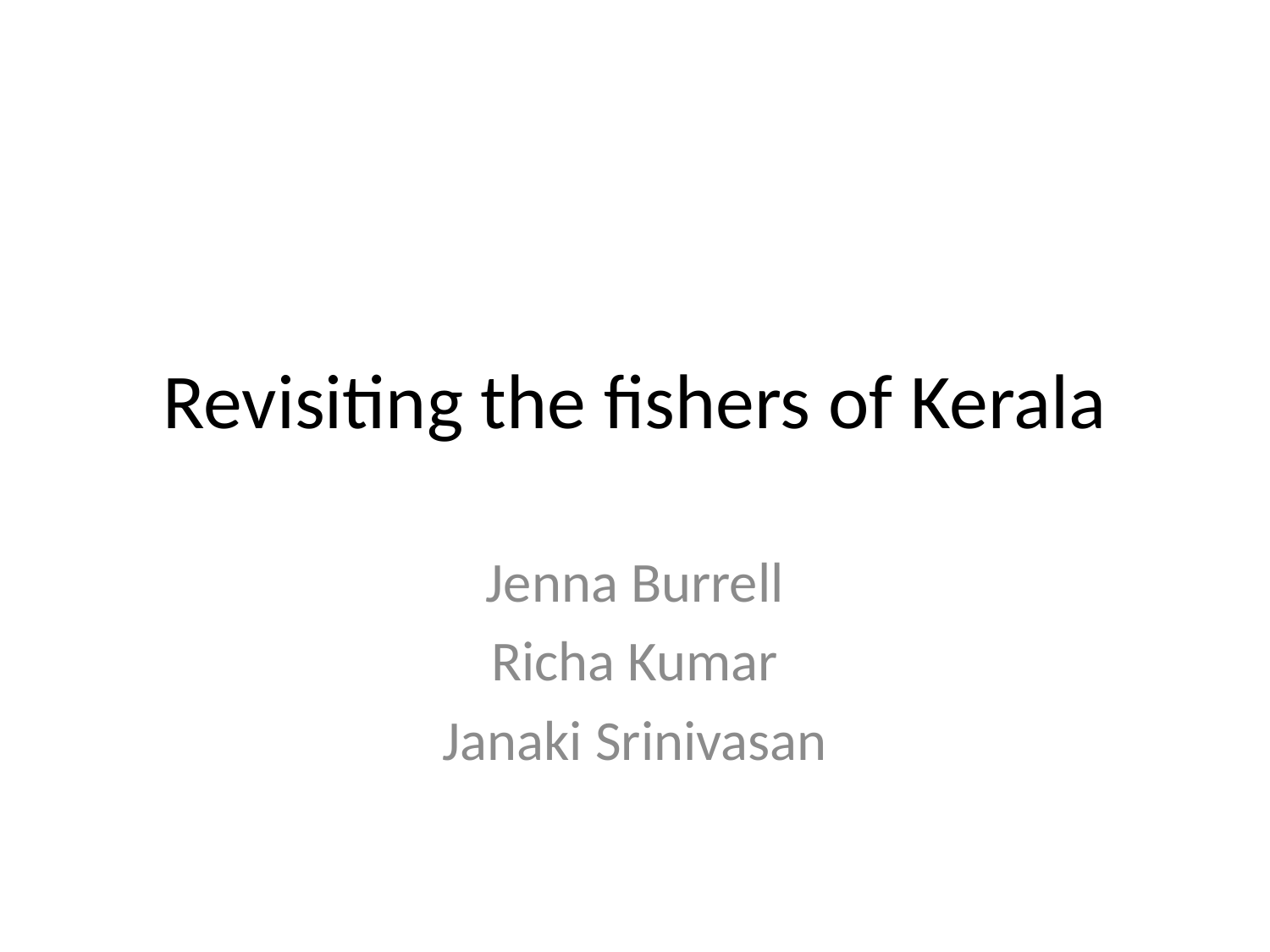

# Revisiting the fishers of Kerala
Jenna Burrell
Richa Kumar
Janaki Srinivasan